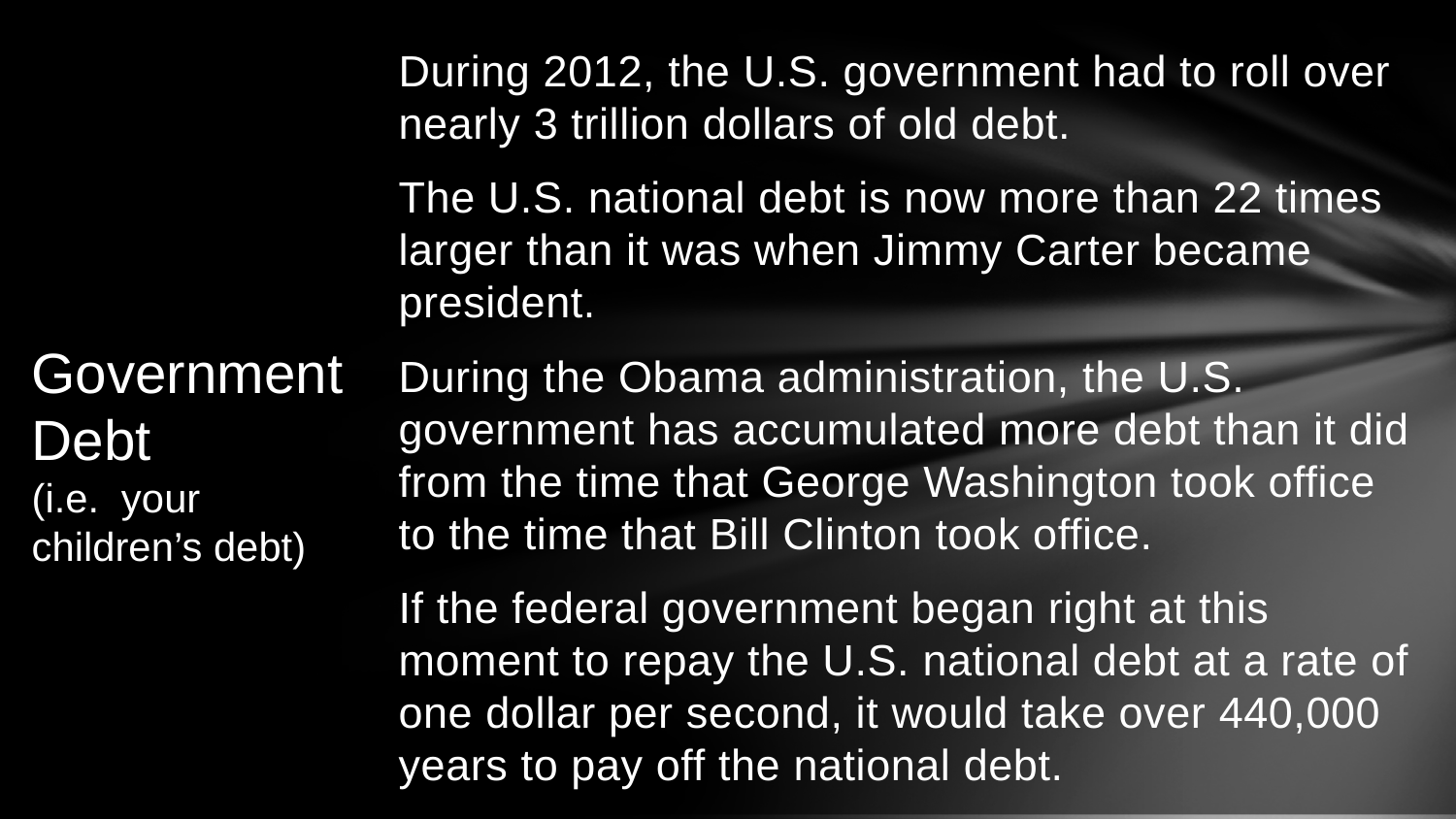

During 2012, the U.S. government had to roll over nearly 3 trillion dollars of old debt.
The U.S. national debt is now more than 22 times larger than it was when Jimmy Carter became president.
During the Obama administration, the U.S. government has accumulated more debt than it did from the time that George Washington took office to the time that Bill Clinton took office.
If the federal government began right at this moment to repay the U.S. national debt at a rate of one dollar per second, it would take over 440,000 years to pay off the national debt.
# Government Debt (i.e.  your children’s debt)